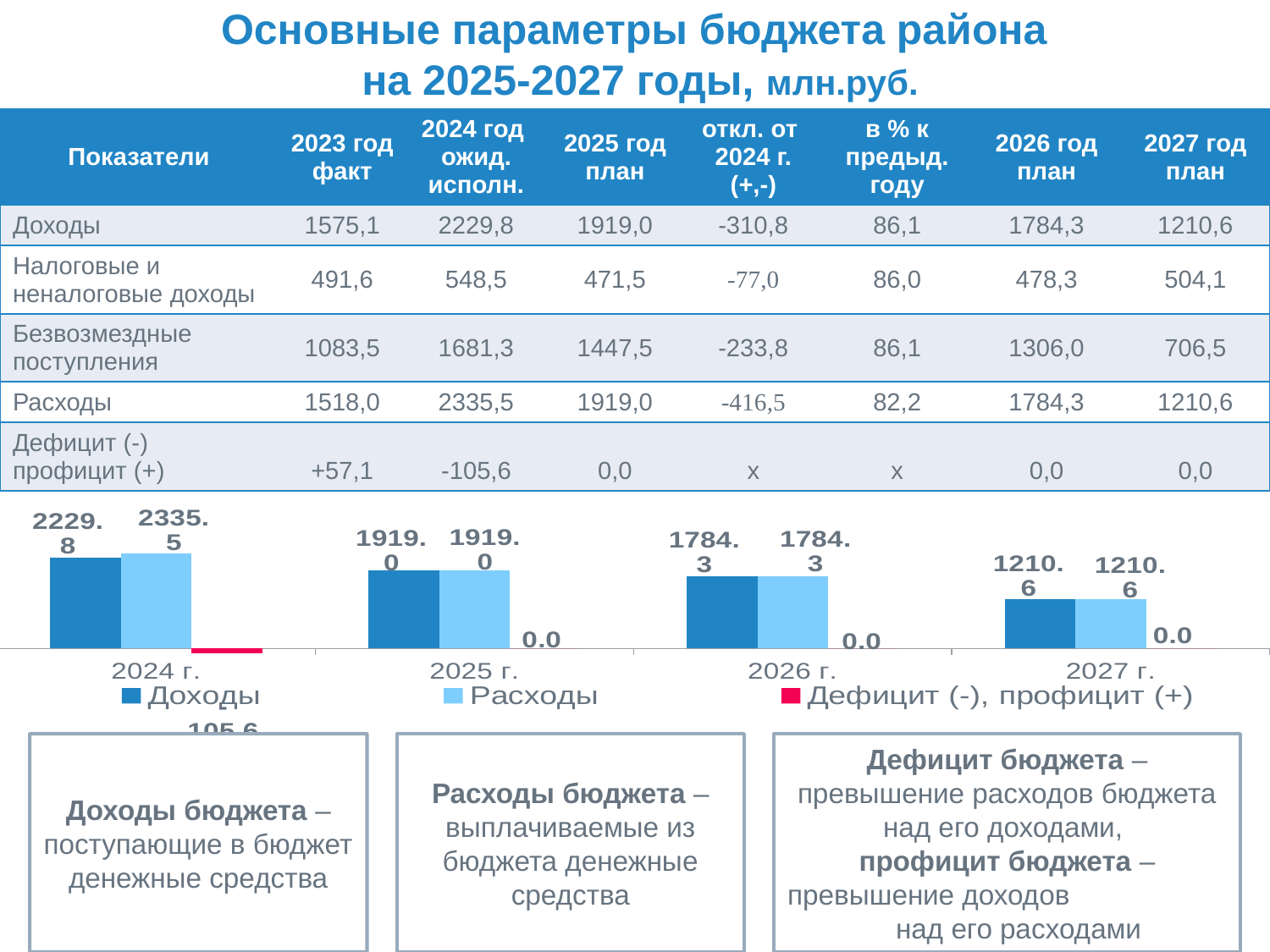

# Основные параметры бюджета района на 2025-2027 годы, млн.руб.
| Показатели | 2023 год факт | 2024 год ожид. исполн. | 2025 год план | откл. от 2024 г. (+,-) | в % к предыд. году | 2026 год план | 2027 год план |
| --- | --- | --- | --- | --- | --- | --- | --- |
| Доходы | 1575,1 | 2229,8 | 1919,0 | -310,8 | 86,1 | 1784,3 | 1210,6 |
| Налоговые и неналоговые доходы | 491,6 | 548,5 | 471,5 | -77,0 | 86,0 | 478,3 | 504,1 |
| Безвозмездные поступления | 1083,5 | 1681,3 | 1447,5 | -233,8 | 86,1 | 1306,0 | 706,5 |
| Расходы | 1518,0 | 2335,5 | 1919,0 | -416,5 | 82,2 | 1784,3 | 1210,6 |
| Дефицит (-) профицит (+) | +57,1 | -105,6 | 0,0 | х | х | 0,0 | 0,0 |

### Chart

| Category | Доходы  | Расходы  | Дефицит (-), профицит (+) |
|---|---|---|---|
| 2024 г. | 2229.8 | 2335.5 | -105.6 |
| 2025 г. | 1919.0 | 1919.0 | 0.0 |
| 2026 г. | 1784.3 | 1784.3 | 0.0 |
| 2027 г. | 1210.6 | 1210.6 | 0.0 |
Доходы бюджета – поступающие в бюджет денежные средства
Расходы бюджета – выплачиваемые из бюджета денежные средства
Дефицит бюджета – превышение расходов бюджета над его доходами,
профицит бюджета – превышение доходов                        над его расходами